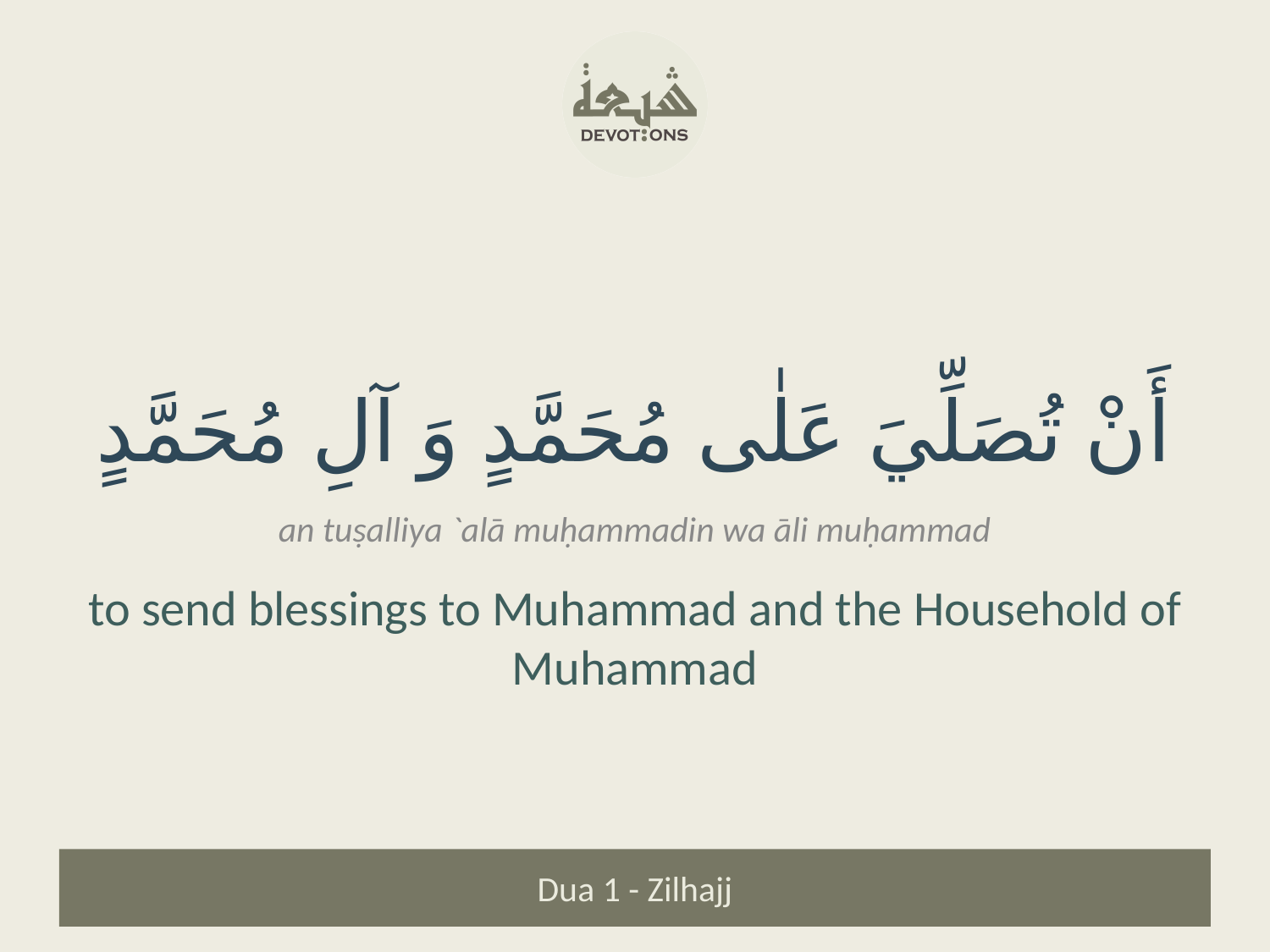

أَنْ تُصَلِّيَ عَلٰى مُحَمَّدٍ وَ آلِ مُحَمَّدٍ
an tuṣalliya `alā muḥammadin wa āli muḥammad
to send blessings to Muhammad and the Household of Muhammad
Dua 1 - Zilhajj